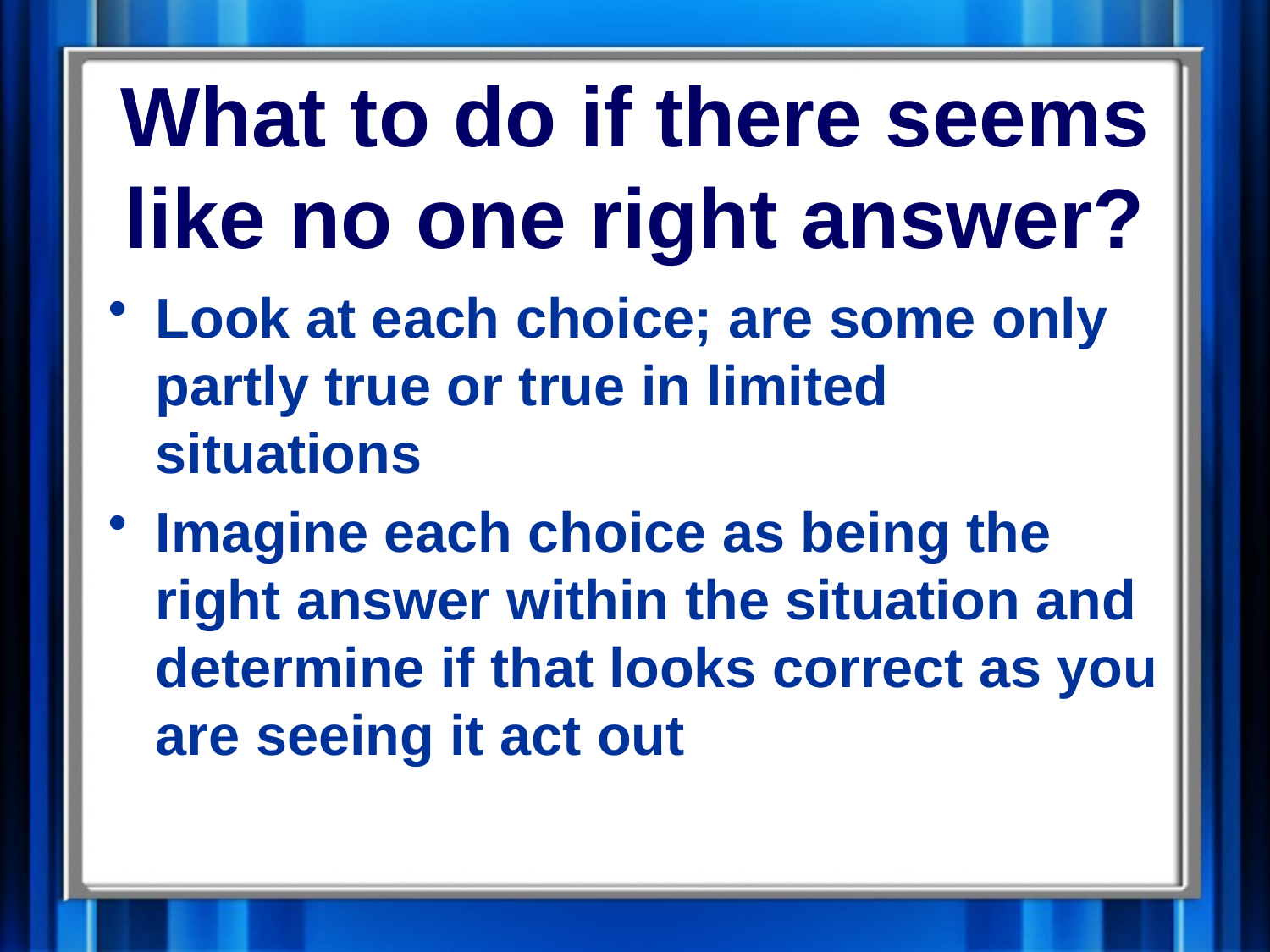

# What to do if there seems like no one right answer?
Look at each choice; are some only partly true or true in limited situations
Imagine each choice as being the right answer within the situation and determine if that looks correct as you are seeing it act out